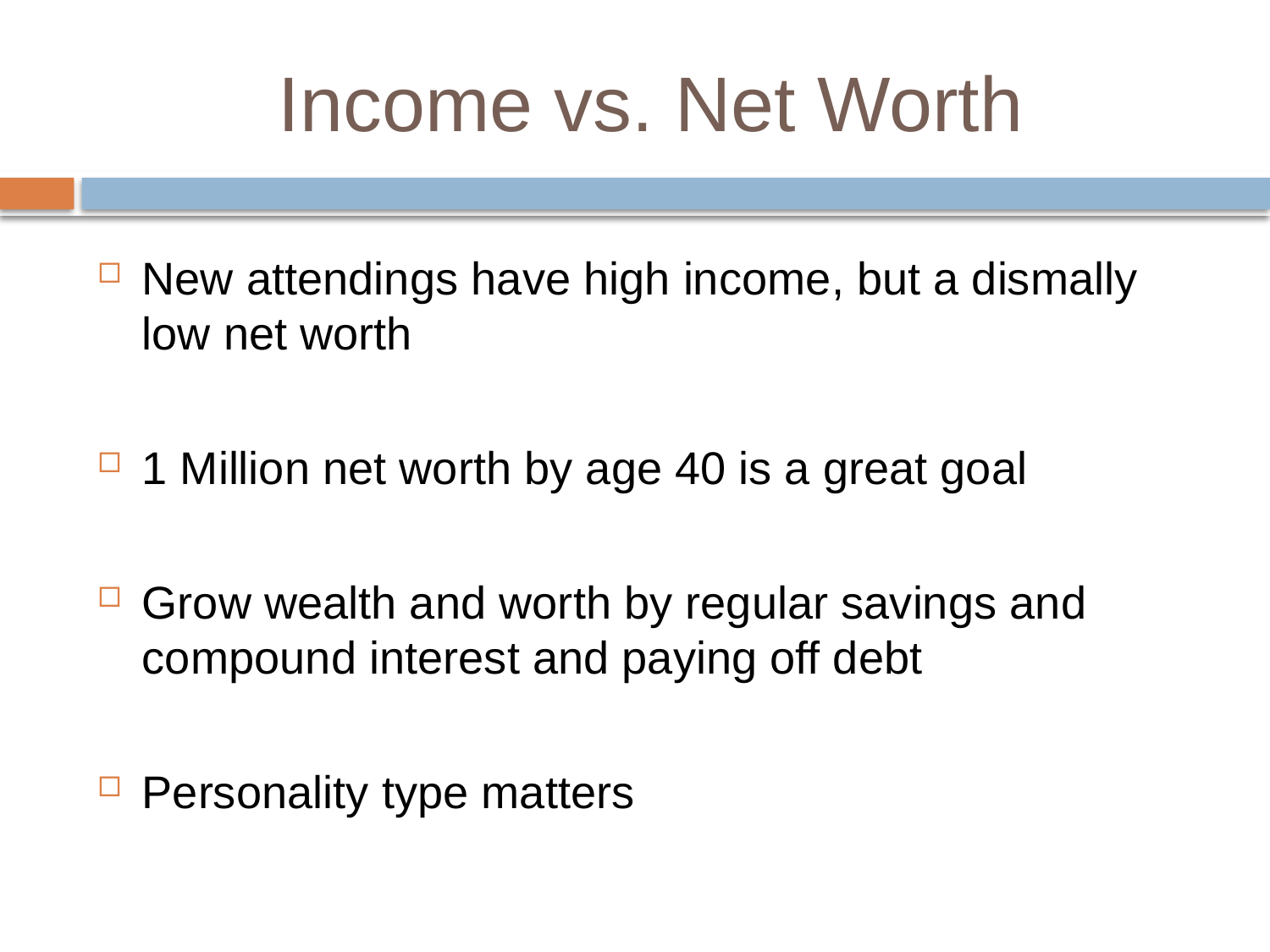

# Income vs. Net Worth

New attendings have high income, but a dismally low net worth

1 Million net worth by age 40 is a great goal

Grow wealth and worth by regular savings and compound interest and paying off debt

Personality type matters